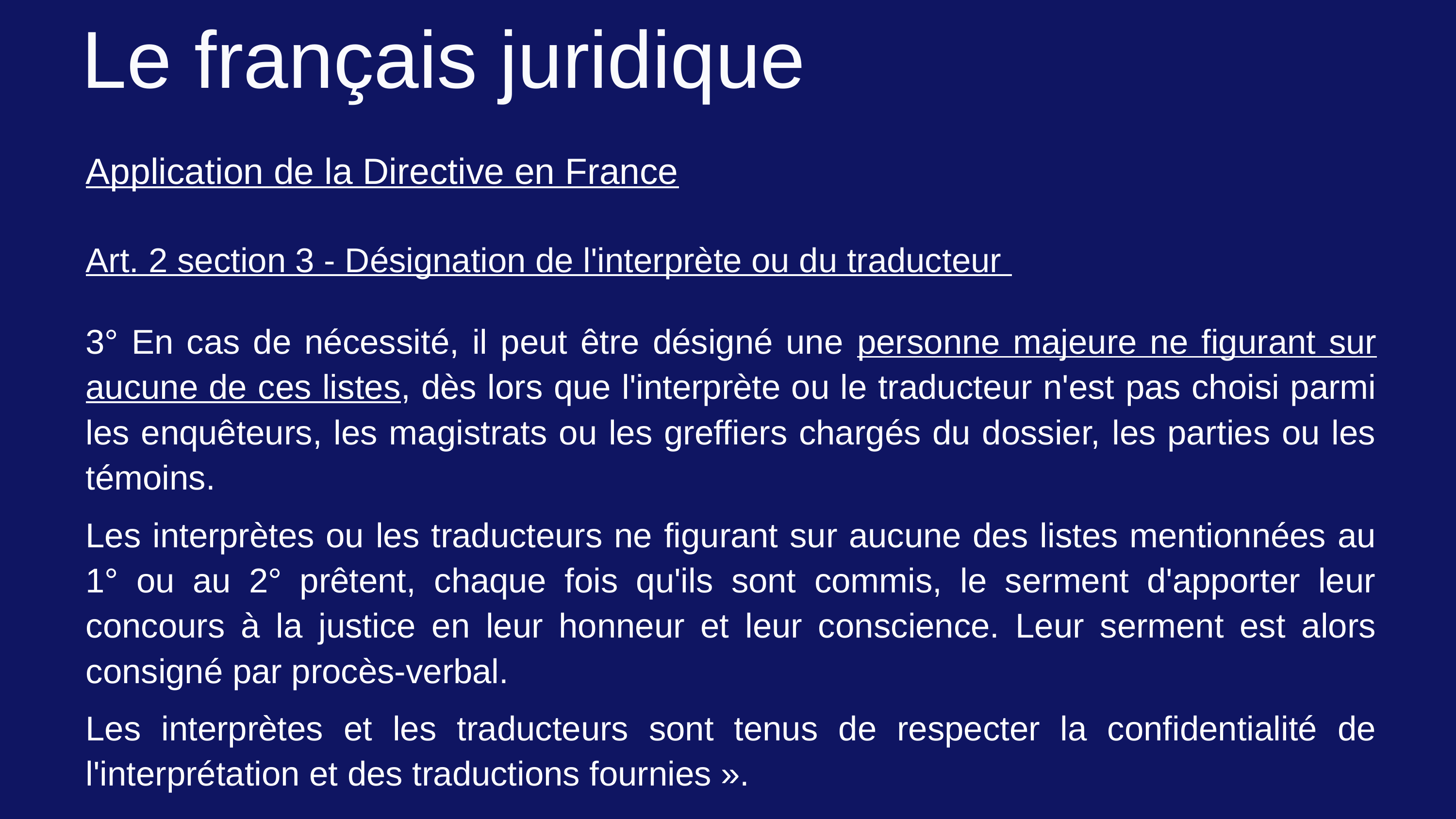

Le français juridique
Application de la Directive en France
Art. 2 section 3 - Désignation de l'interprète ou du traducteur
3° En cas de nécessité, il peut être désigné une personne majeure ne figurant sur aucune de ces listes, dès lors que l'interprète ou le traducteur n'est pas choisi parmi les enquêteurs, les magistrats ou les greffiers chargés du dossier, les parties ou les témoins.
Les interprètes ou les traducteurs ne figurant sur aucune des listes mentionnées au 1° ou au 2° prêtent, chaque fois qu'ils sont commis, le serment d'apporter leur concours à la justice en leur honneur et leur conscience. Leur serment est alors consigné par procès-verbal.
Les interprètes et les traducteurs sont tenus de respecter la confidentialité de l'interprétation et des traductions fournies ».